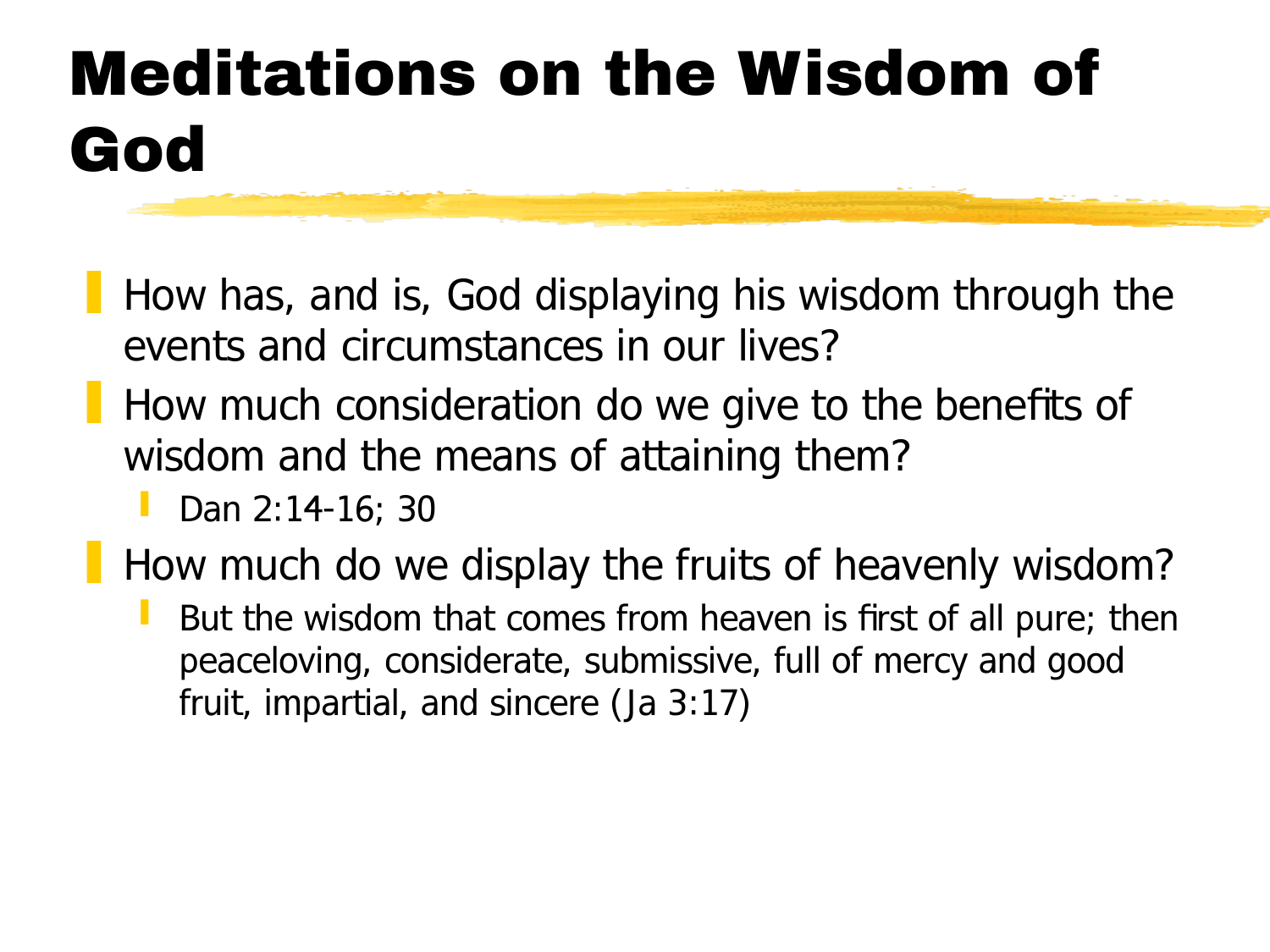

# Meditations on the Wisdom of God
How has, and is, God displaying his wisdom through the events and circumstances in our lives?
How much consideration do we give to the benefits of wisdom and the means of attaining them?
Dan 2:14-16; 30
How much do we display the fruits of heavenly wisdom?
But the wisdom that comes from heaven is first of all pure; then peaceloving, considerate, submissive, full of mercy and good fruit, impartial, and sincere (Ja 3:17)